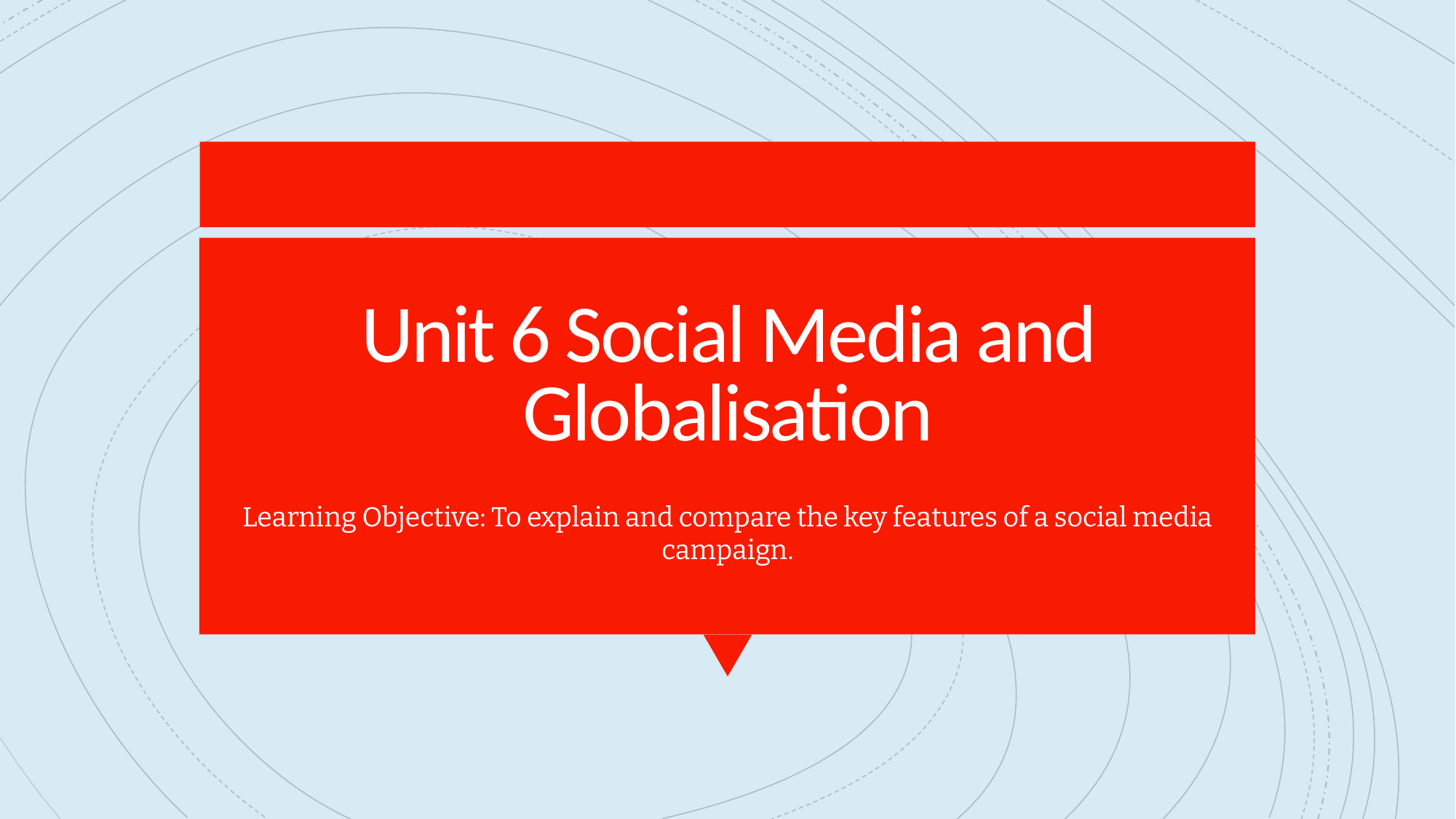

# Unit 6 Social Media and Globalisation
Learning Objective: To explain and compare the key features of a social media campaign.